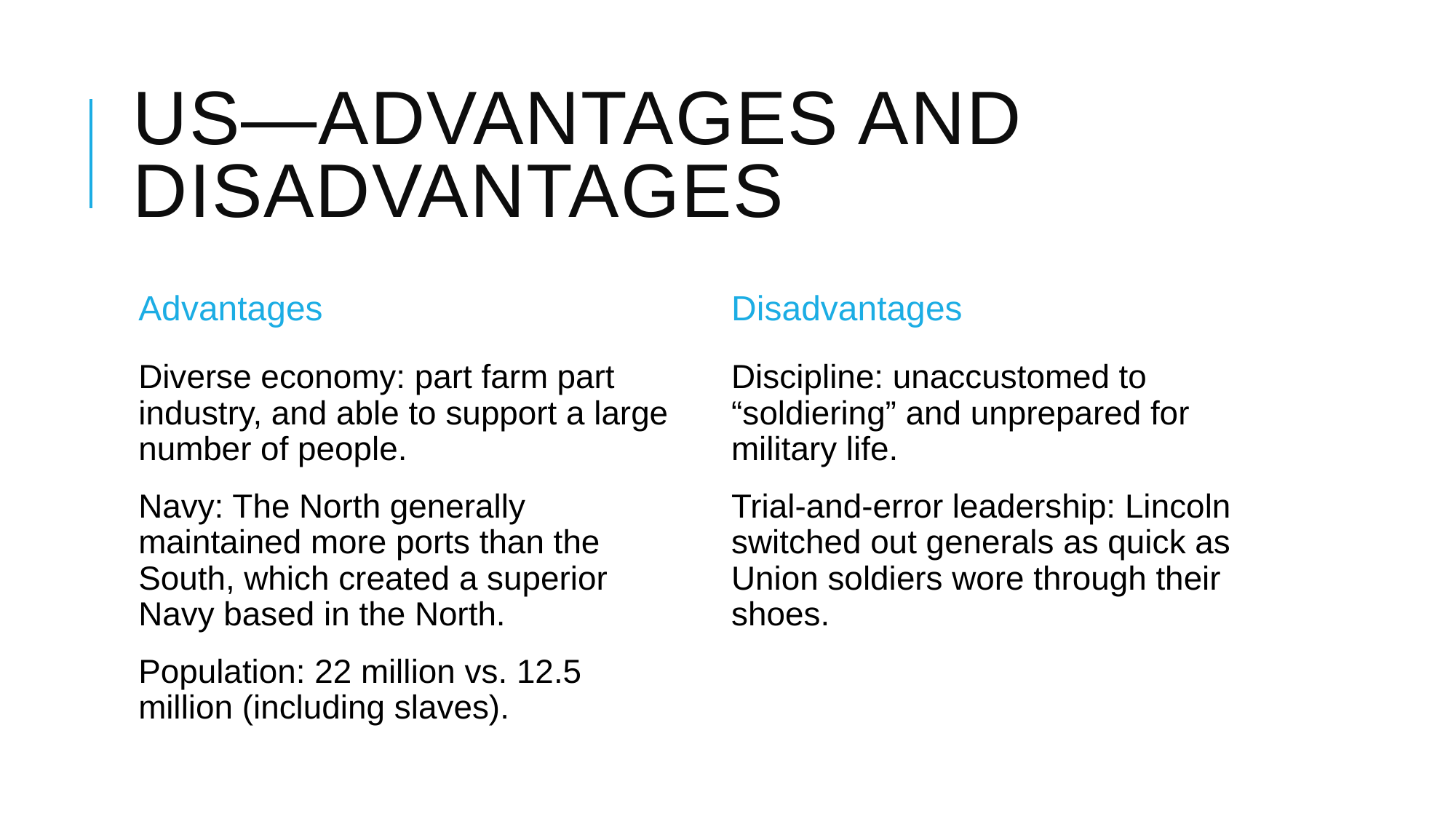

# US—Advantages and Disadvantages
Advantages
Disadvantages
Diverse economy: part farm part industry, and able to support a large number of people.
Navy: The North generally maintained more ports than the South, which created a superior Navy based in the North.
Population: 22 million vs. 12.5 million (including slaves).
Discipline: unaccustomed to “soldiering” and unprepared for military life.
Trial-and-error leadership: Lincoln switched out generals as quick as Union soldiers wore through their shoes.